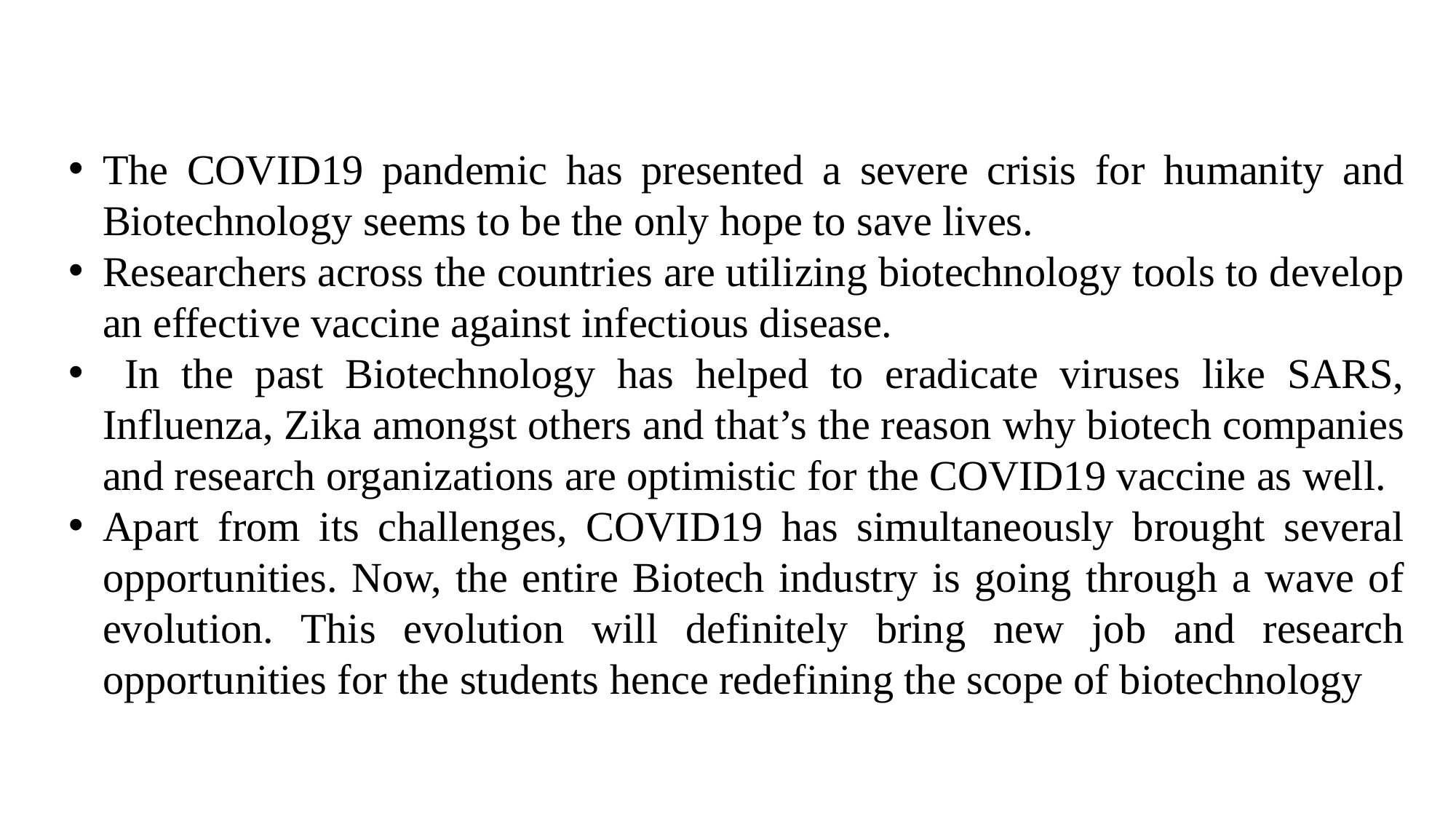

The COVID19 pandemic has presented a severe crisis for humanity and Biotechnology seems to be the only hope to save lives.
Researchers across the countries are utilizing biotechnology tools to develop an effective vaccine against infectious disease.
 In the past Biotechnology has helped to eradicate viruses like SARS, Influenza, Zika amongst others and that’s the reason why biotech companies and research organizations are optimistic for the COVID19 vaccine as well.
Apart from its challenges, COVID19 has simultaneously brought several opportunities. Now, the entire Biotech industry is going through a wave of evolution. This evolution will definitely bring new job and research opportunities for the students hence redefining the scope of biotechnology